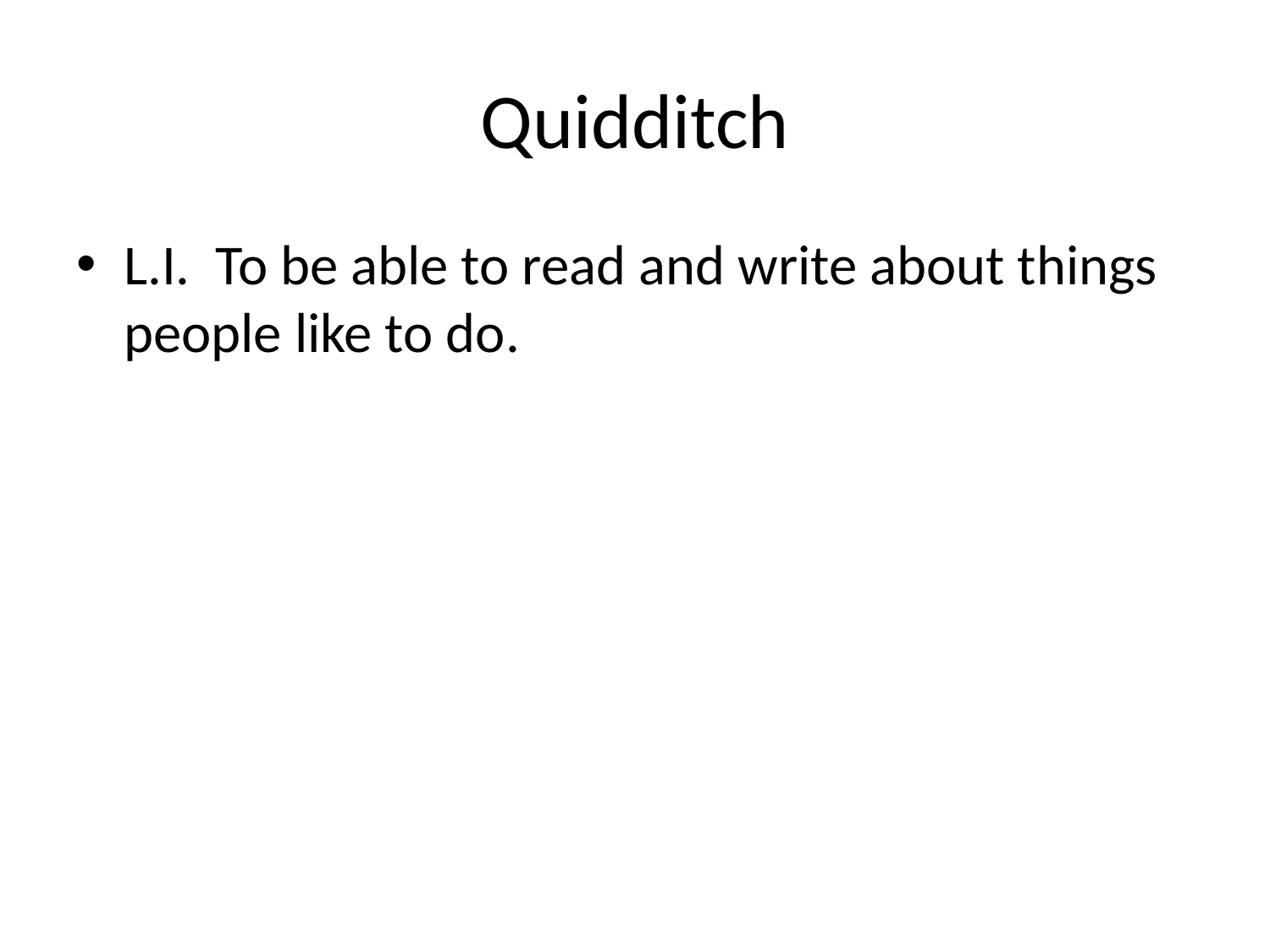

# Quidditch
L.I.  To be able to read and write about things people like to do.